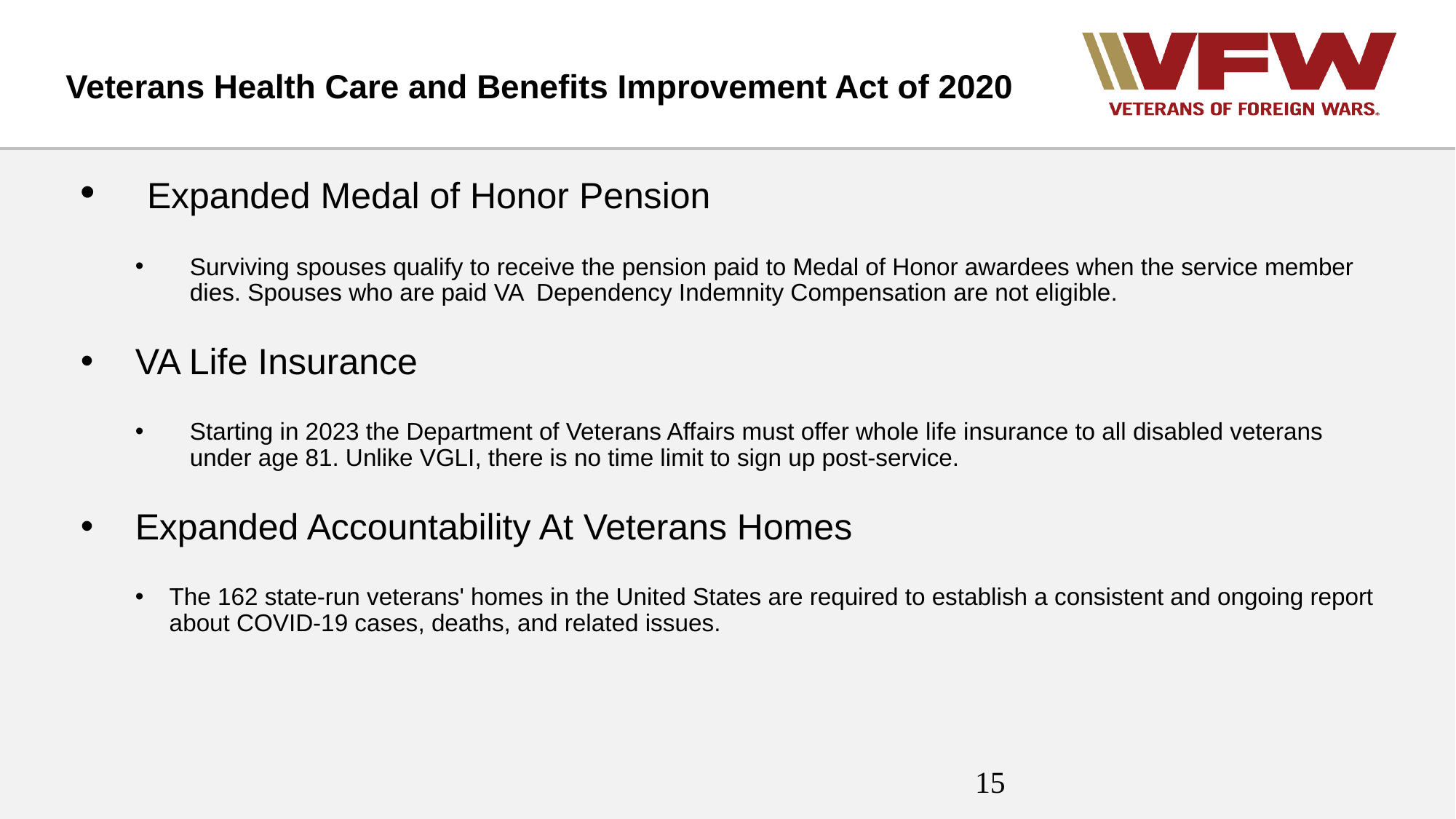

Veterans Health Care and Benefits Improvement Act of 2020
 Expanded Medal of Honor Pension
Surviving spouses qualify to receive the pension paid to Medal of Honor awardees when the service member dies. Spouses who are paid VA  Dependency Indemnity Compensation are not eligible.
VA Life Insurance
Starting in 2023 the Department of Veterans Affairs must offer whole life insurance to all disabled veterans under age 81. Unlike VGLI, there is no time limit to sign up post-service.
Expanded Accountability At Veterans Homes
The 162 state-run veterans' homes in the United States are required to establish a consistent and ongoing report about COVID-19 cases, deaths, and related issues.

15